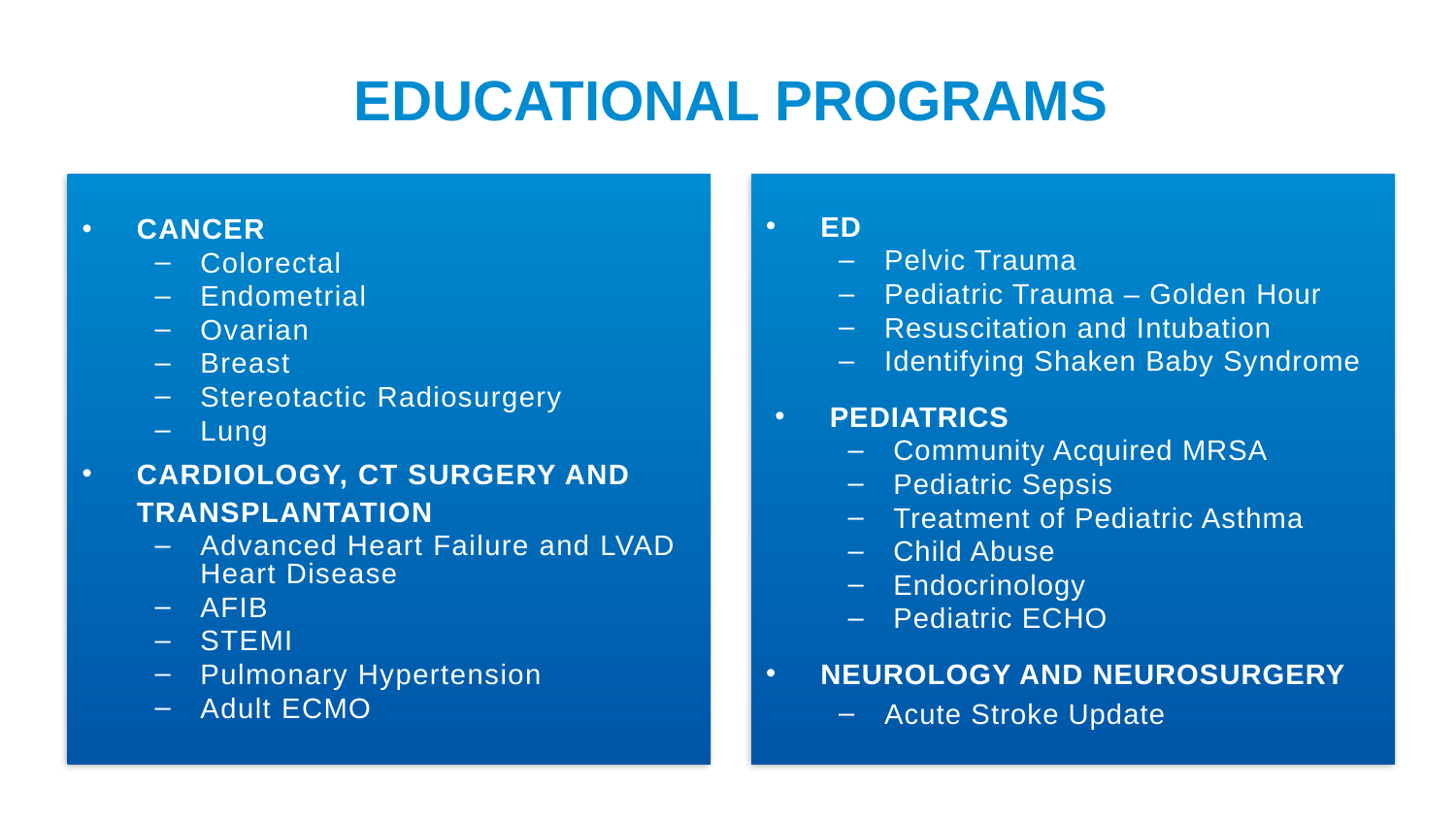

# EDUCATIONAL PROGRAMS
CANCER
Colorectal
Endometrial
Ovarian
Breast
Stereotactic Radiosurgery
Lung
CARDIOLOGY, CT SURGERY AND TRANSPLANTATION
Advanced Heart Failure and LVAD Heart Disease
AFIB
STEMI
Pulmonary Hypertension
Adult ECMO
ED
Pelvic Trauma
Pediatric Trauma – Golden Hour
Resuscitation and Intubation
Identifying Shaken Baby Syndrome
PEDIATRICS
Community Acquired MRSA
Pediatric Sepsis
Treatment of Pediatric Asthma
Child Abuse
Endocrinology
Pediatric ECHO
NEUROLOGY AND NEUROSURGERY
Acute Stroke Update